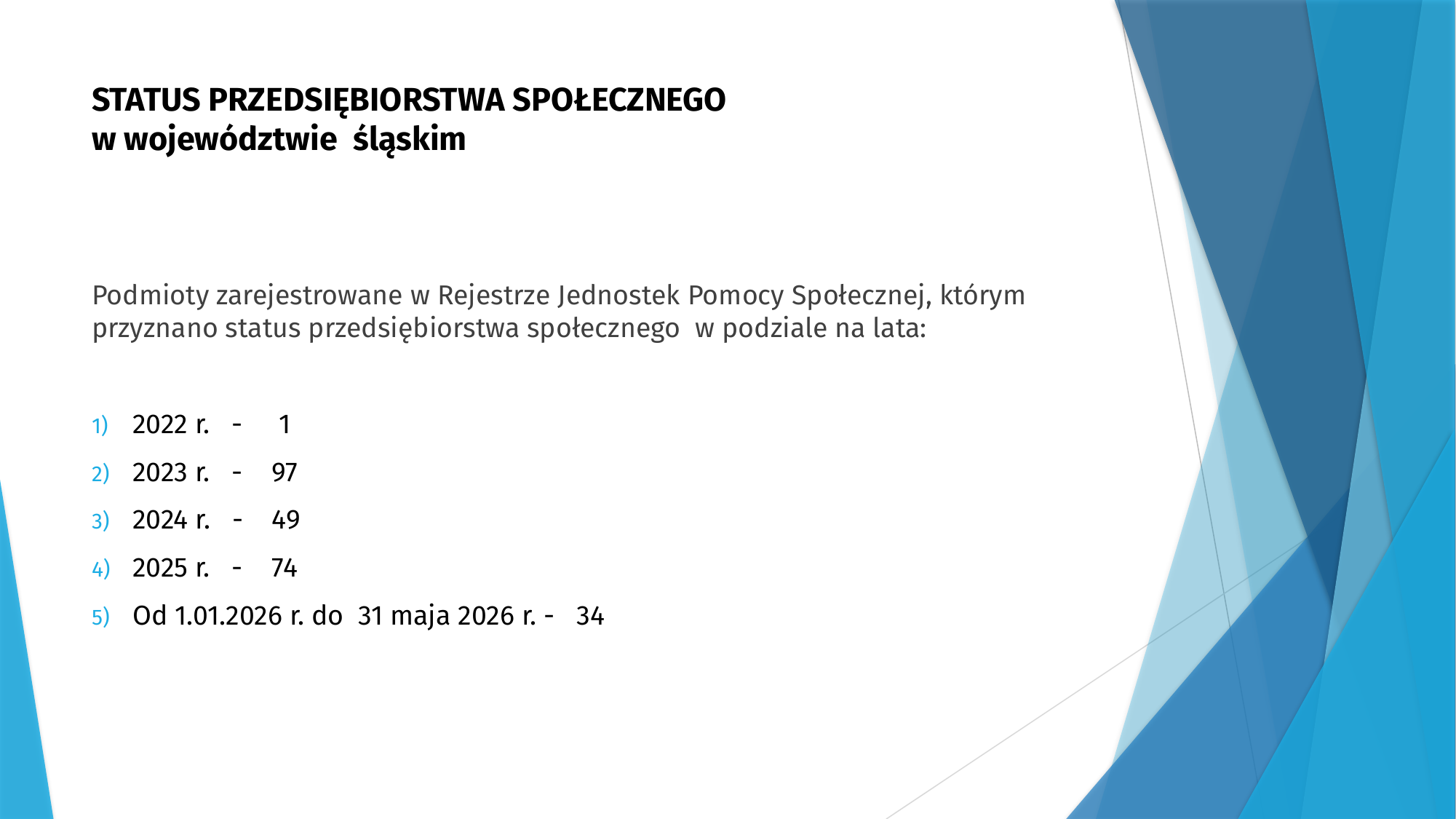

# STATUS PRZEDSIĘBIORSTWA SPOŁECZNEGO w województwie  śląskim

Podmioty zarejestrowane w Rejestrze Jednostek Pomocy Społecznej, którym przyznano status przedsiębiorstwa społecznego  w podziale na lata:

2022 r.   -     1
2023 r.   -    97
2024 r.   -    49
2025 r.   -    74
Od 1.01.2026 r. do  31 maja 2026 r. -   34